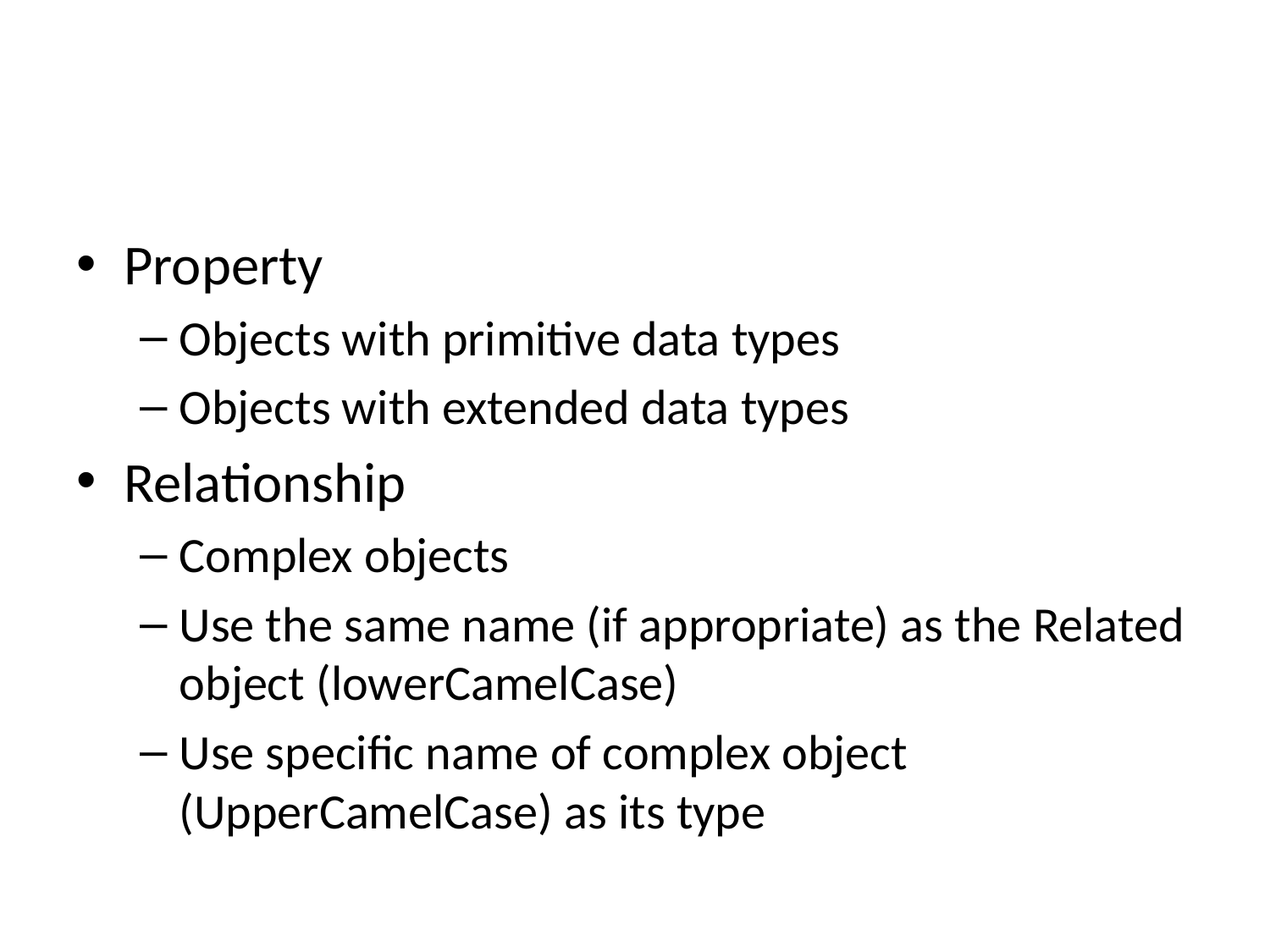

#
Property
Objects with primitive data types
Objects with extended data types
Relationship
Complex objects
Use the same name (if appropriate) as the Related object (lowerCamelCase)
Use specific name of complex object (UpperCamelCase) as its type